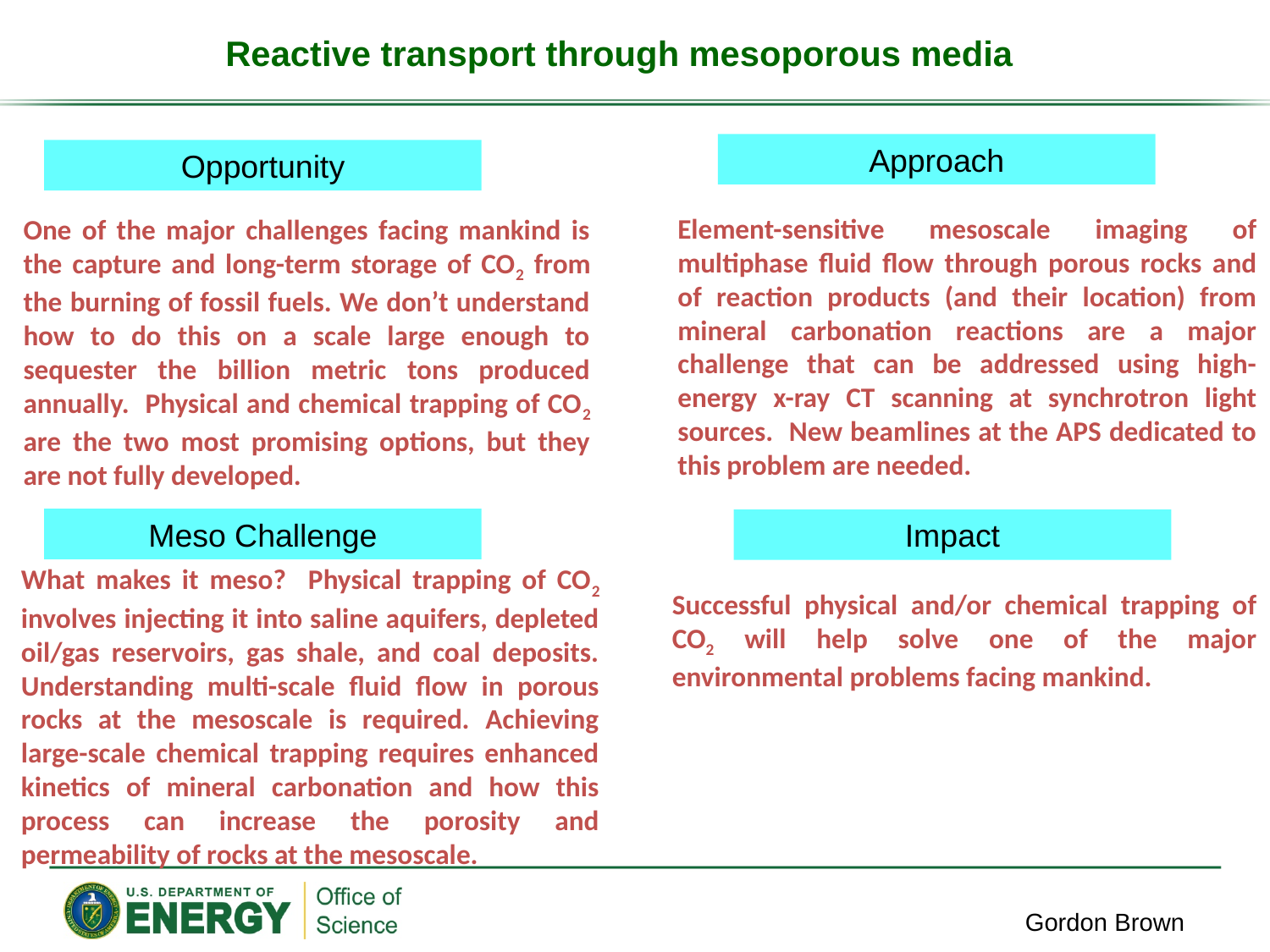

Reactive transport through mesoporous media
Approach
Opportunity
Element-sensitive mesoscale imaging of multiphase fluid flow through porous rocks and of reaction products (and their location) from mineral carbonation reactions are a major challenge that can be addressed using high-energy x-ray CT scanning at synchrotron light sources.  New beamlines at the APS dedicated to this problem are needed.
One of the major challenges facing mankind is the capture and long-term storage of CO2 from the burning of fossil fuels. We don’t understand how to do this on a scale large enough to sequester the billion metric tons produced annually.  Physical and chemical trapping of CO2 are the two most promising options, but they are not fully developed.
Meso Challenge
Impact
What makes it meso?  Physical trapping of CO2 involves injecting it into saline aquifers, depleted oil/gas reservoirs, gas shale, and coal deposits. Understanding multi-scale fluid flow in porous rocks at the mesoscale is required. Achieving large-scale chemical trapping requires enhanced kinetics of mineral carbonation and how this process can increase the porosity and permeability of rocks at the mesoscale.
Successful physical and/or chemical trapping of CO2 will help solve one of the major environmental problems facing mankind.
Gordon Brown